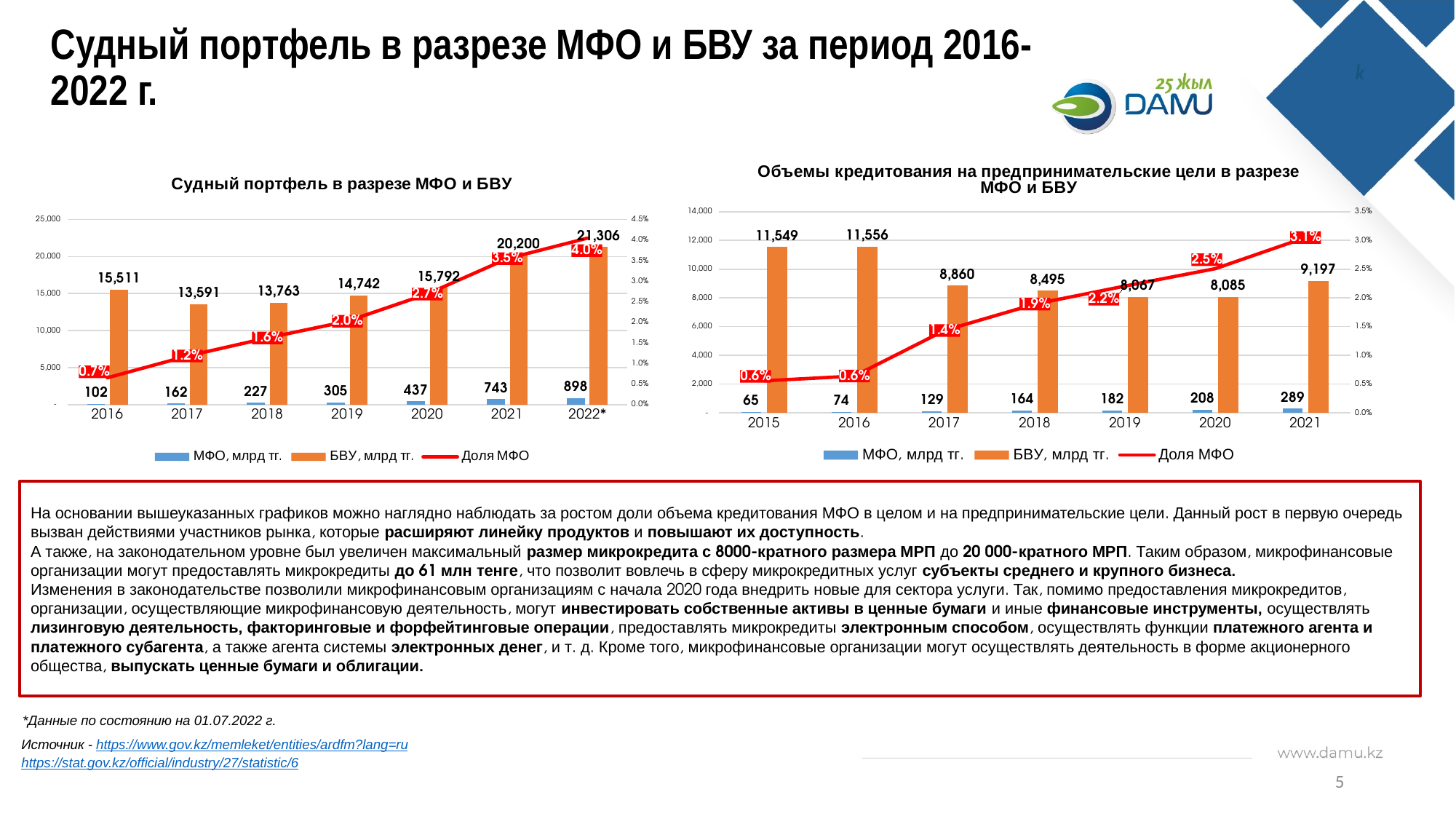

# Судный портфель в разрезе МФО и БВУ за период 2016-2022 г.

### Chart: Объемы кредитования на предпринимательские цели в разрезе МФО и БВУ

| Category | МФО, млрд тг. | БВУ, млрд тг. | Доля МФО |
|---|---|---|---|
| 2015 | 64.652206 | 11549.4 | 0.005566722523134489 |
| 2016 | 74.396467 | 11555.5 | 0.00639700165956774 |
| 2017 | 128.851068 | 8859.6 | 0.014335180447132407 |
| 2018 | 163.809394 | 8495.1 | 0.0189180168709824 |
| 2019 | 182.002541 | 8067.1 | 0.02206331417210589 |
| 2020 | 208.022566 | 8085.0 | 0.02508404678082725 |
| 2021 | 289.464125 | 9197.2 | 0.03051274095782325 |

### Chart: Судный портфель в разрезе МФО и БВУ

| Category | МФО, млрд тг. | БВУ, млрд тг. | Доля МФО |
|---|---|---|---|
| 2016 | 101.857 | 15510.8 | 0.00652400164814996 |
| 2017 | 162.397 | 13590.5 | 0.011808203028060196 |
| 2018 | 226.766 | 13762.7 | 0.016209768121242082 |
| 2019 | 304.95 | 14742.0 | 0.02026656564951701 |
| 2020 | 436.506 | 15792.1 | 0.026897319461696215 |
| 2021 | 743.339 | 20200.4 | 0.035492182174348144 |
| 2022* | 898.485 | 21305.6 | 0.04046485140009147 |
На основании вышеуказанных графиков можно наглядно наблюдать за ростом доли объема кредитования МФО в целом и на предпринимательские цели. Данный рост в первую очередь вызван действиями участников рынка, которые расширяют линейку продуктов и повышают их доступность.
А также, на законодательном уровне был увеличен максимальный размер микрокредита с 8000-кратного размера МРП до 20 000-кратного МРП. Таким образом, микрофинансовые организации могут предоставлять микрокредиты до 61 млн тенге, что позволит вовлечь в сферу микрокредитных услуг субъекты среднего и крупного бизнеса.
Изменения в законодательстве позволили микрофинансовым организациям с начала 2020 года внедрить новые для сектора услуги. Так, помимо предоставления микрокредитов, организации, осуществляющие микрофинансовую деятельность, могут инвестировать собственные активы в ценные бумаги и иные финансовые инструменты, осуществлять лизинговую деятельность, факторинговые и форфейтинговые операции, предоставлять микрокредиты электронным способом, осуществлять функции платежного агента и платежного субагента, а также агента системы электронных денег, и т. д. Кроме того, микрофинансовые организации могут осуществлять деятельность в форме акционерного общества, выпускать ценные бумаги и облигации.
*Данные по состоянию на 01.07.2022 г.
Источник - https://www.gov.kz/memleket/entities/ardfm?lang=ru
https://stat.gov.kz/official/industry/27/statistic/6
5